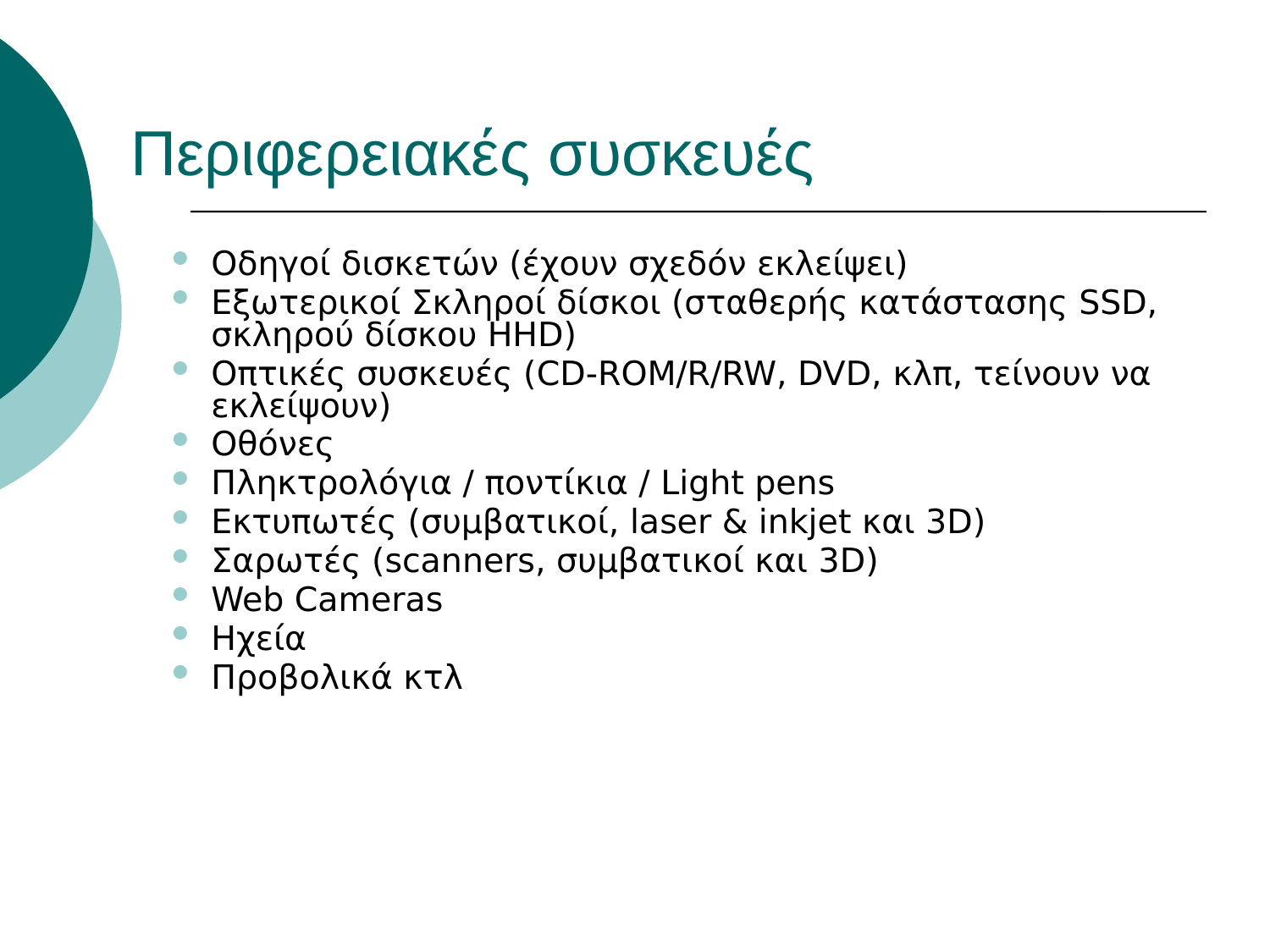

# Περιφερειακές συσκευές
Οδηγοί δισκετών (έχουν σχεδόν εκλείψει)
Εξωτερικοί Σκληροί δίσκοι (σταθερής κατάστασης SSD, σκληρού δίσκου HHD)
Οπτικές συσκευές (CD-ROM/R/RW, DVD, κλπ, τείνουν να εκλείψουν)
Οθόνες
Πληκτρολόγια / ποντίκια / Light pens
Εκτυπωτές (συμβατικοί, laser & inkjet και 3D)
Σαρωτές (scanners, συμβατικοί και 3D)
Web Cameras
Ηχεία
Προβολικά κτλ